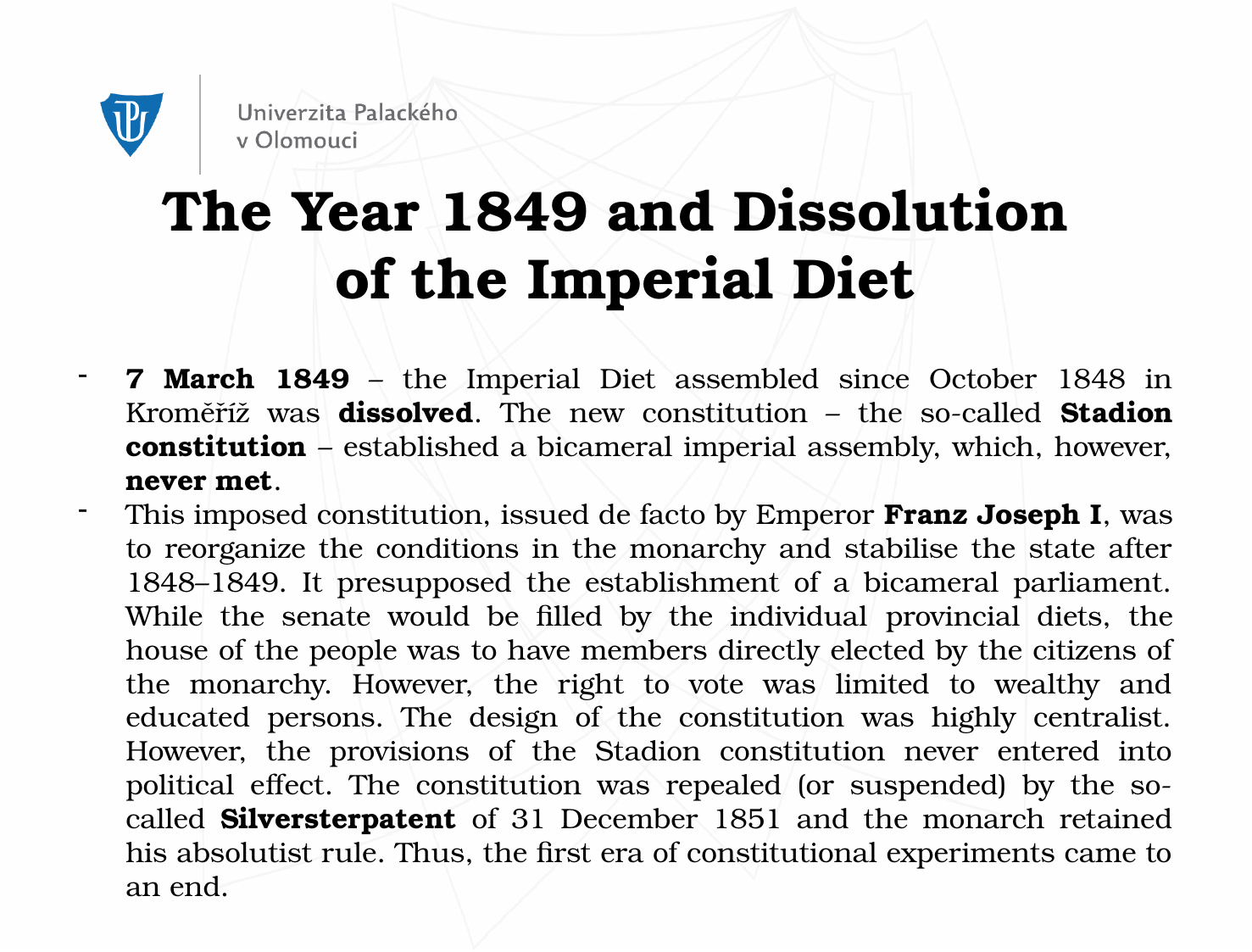

The Year 1849 and Dissolution
of the Imperial Diet

7 March 1849 – the Imperial Diet assembled since October 1848 in Kroměříž was dissolved. The new constitution – the so-called Stadion constitution – established a bicameral imperial assembly, which, however, never met.
This imposed constitution, issued de facto by Emperor Franz Joseph I, was to reorganize the conditions in the monarchy and stabilise the state after 1848–1849. It presupposed the establishment of a bicameral parliament. While the senate would be filled by the individual provincial diets, the house of the people was to have members directly elected by the citizens of the monarchy. However, the right to vote was limited to wealthy and educated persons. The design of the constitution was highly centralist. However, the provisions of the Stadion constitution never entered into political effect. The constitution was repealed (or suspended) by the so-called Silversterpatent of 31 December 1851 and the monarch retained his absolutist rule. Thus, the first era of constitutional experiments came to an end.